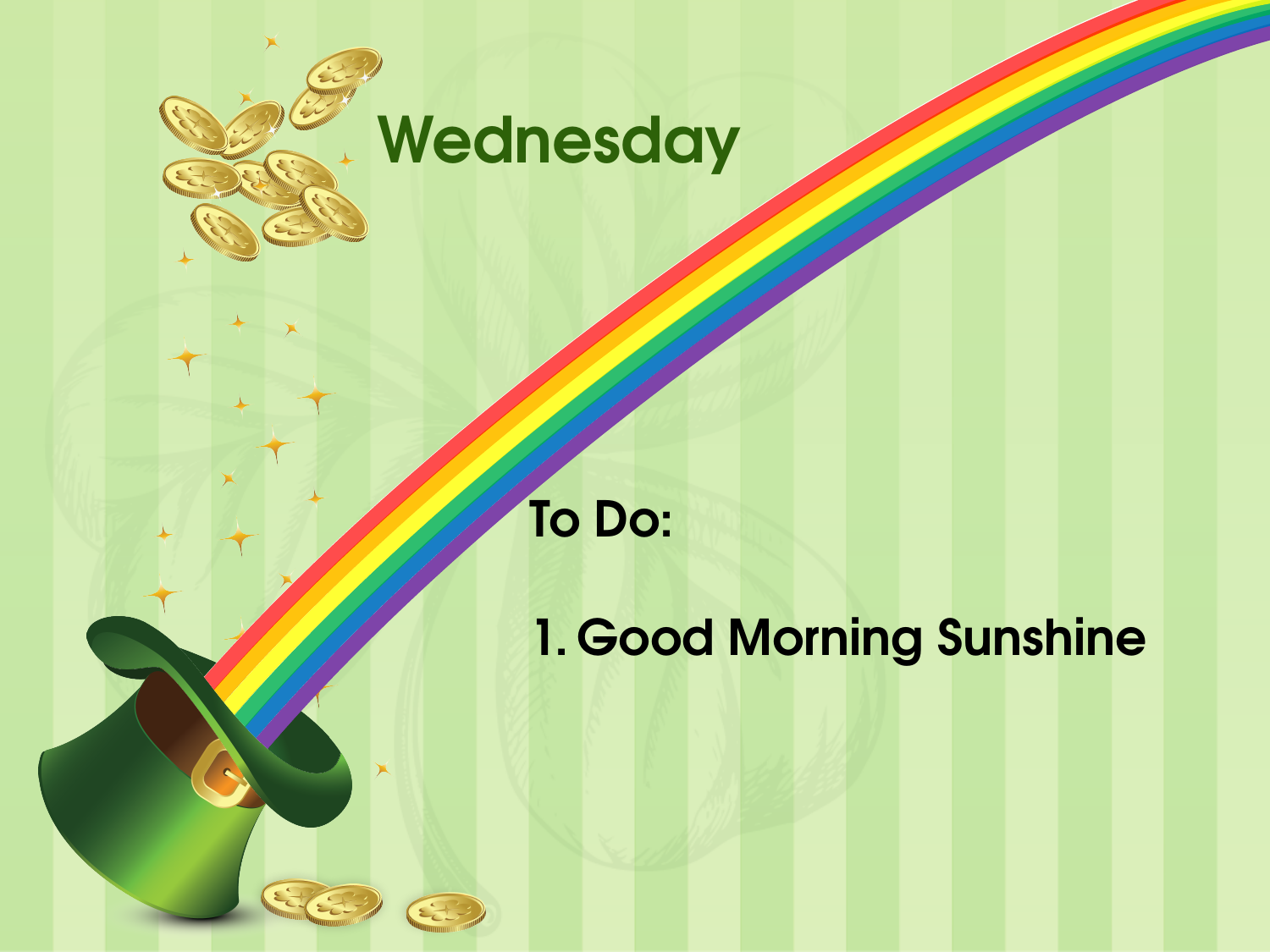

# Wednesday
To Do:

Good Morning Sunshine